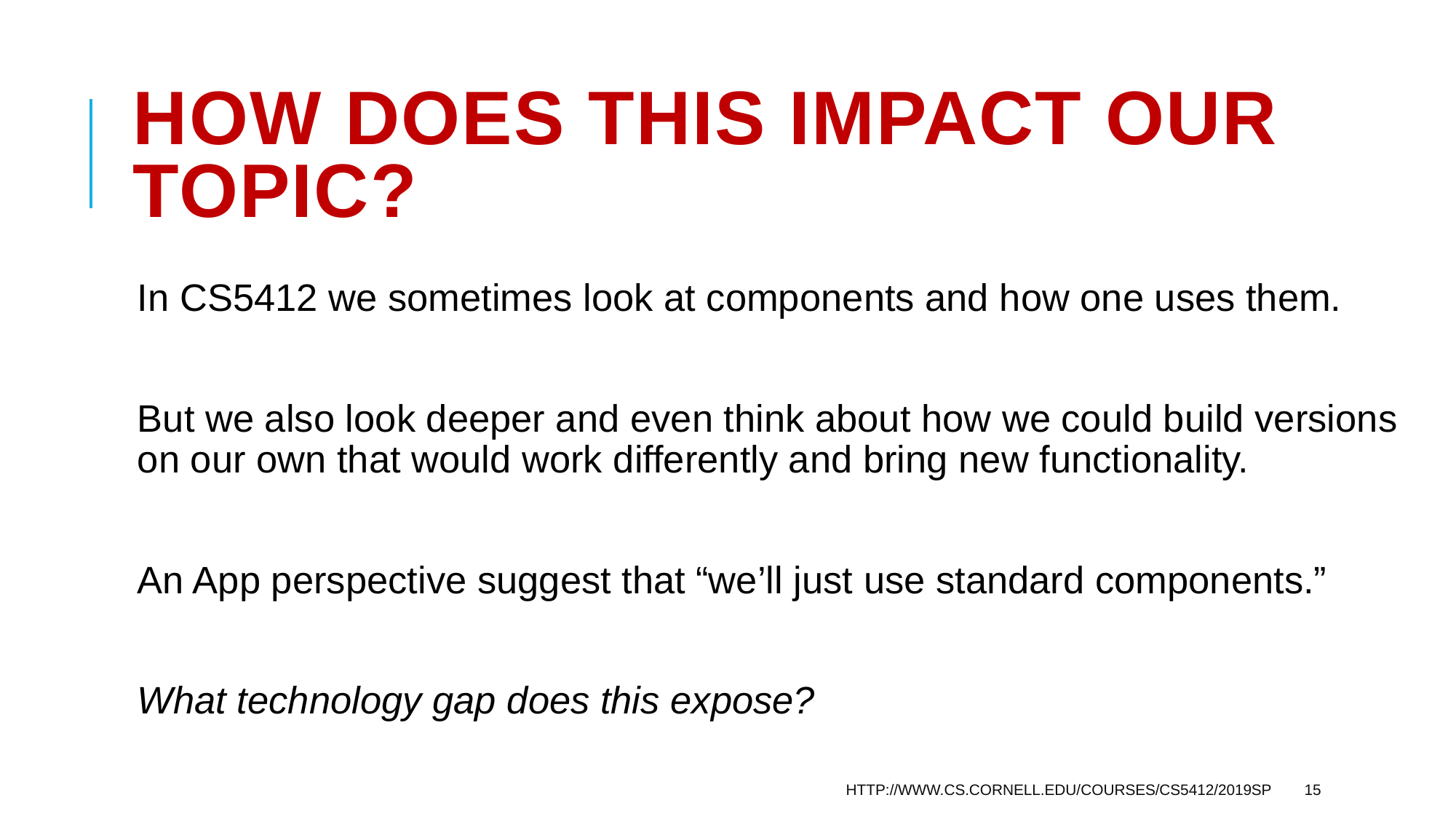

# How does this impact our topic?
In CS5412 we sometimes look at components and how one uses them.

But we also look deeper and even think about how we could build versions on our own that would work differently and bring new functionality.

An App perspective suggest that “we’ll just use standard components.”

What technology gap does this expose?
http://www.cs.cornell.edu/courses/cs5412/2019sp
15